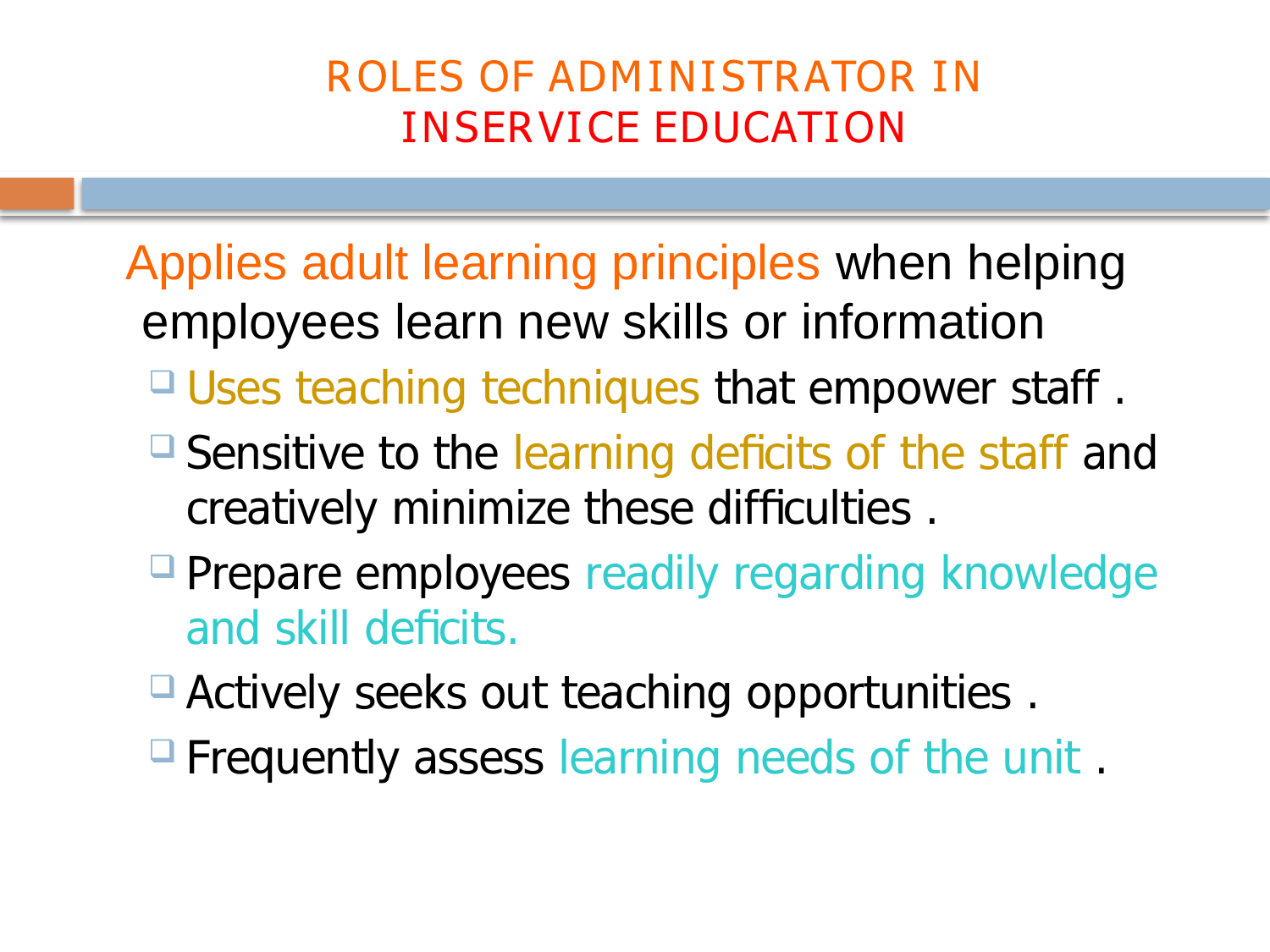

# ROLES OF ADMINISTRATOR IN INSERVICE EDUCATION
  Applies adult learning principles when helping employees learn new skills or information
Uses teaching techniques that empower staff .
Sensitive to the learning deficits of the staff and creatively minimize these difficulties .
Prepare employees readily regarding knowledge and skill deficits.
Actively seeks out teaching opportunities .
Frequently assess learning needs of the unit .